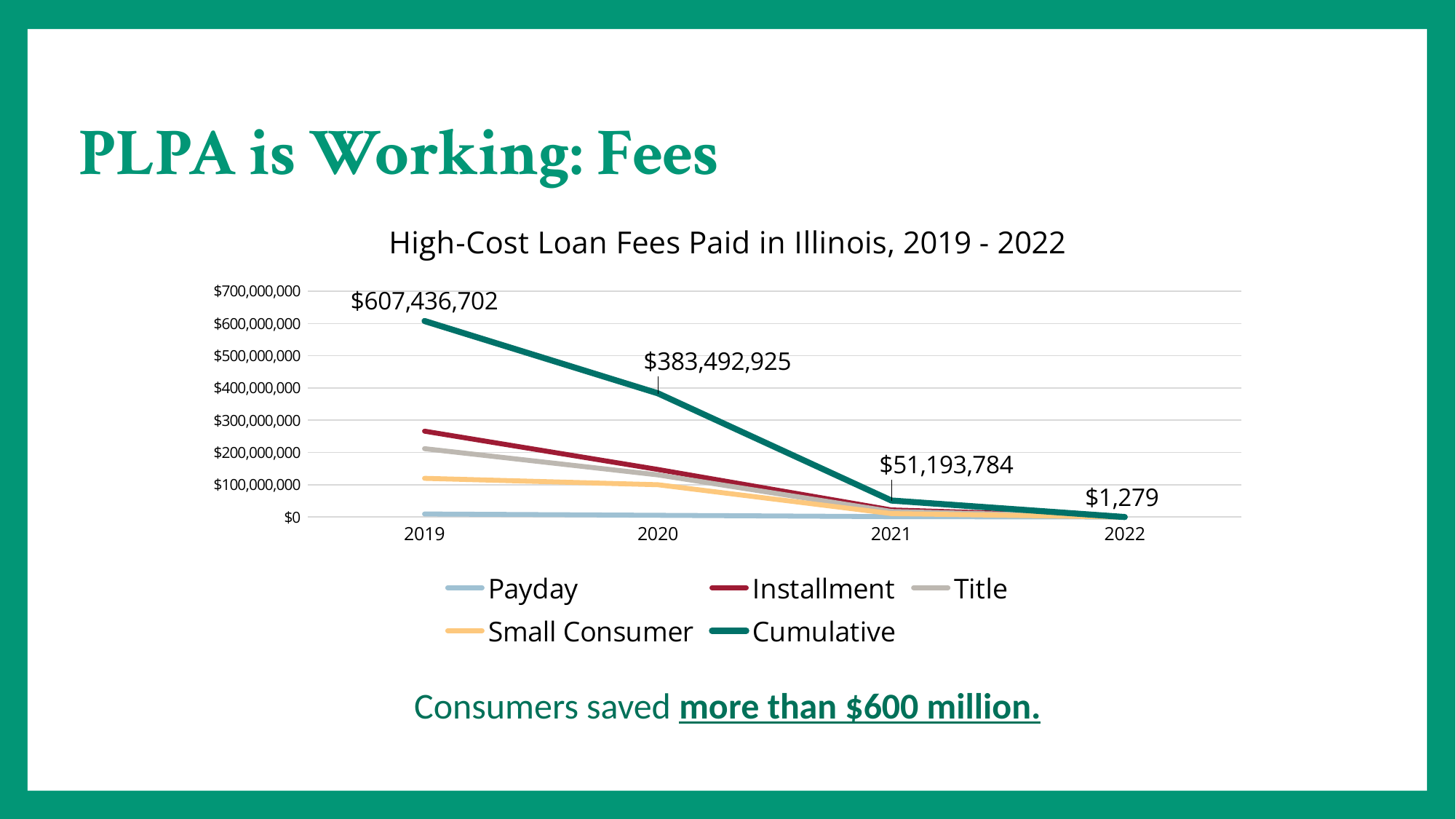

# PLPA is Working: Fees

### Chart: High-Cost Loan Fees Paid in Illinois, 2019 - 2022

| Category | Payday | Installment | Title | Small Consumer | Cumulative |
|---|---|---|---|---|---|
| 2019 | 9579186.0 | 266026524.0 | 211928134.0 | 119902858.0 | 607436702.0 |
| 2020 | 5413835.0 | 147392478.0 | 130642940.0 | 100043672.0 | 383492925.0 |
| 2021 | 1260369.0 | 22000232.0 | 17211254.0 | 10721929.0 | 51193784.0 |
| 2022 | 1279.0 | 0.0 | 0.0 | 0.0 | 1279.0 |
Consumers saved more than $600 million.